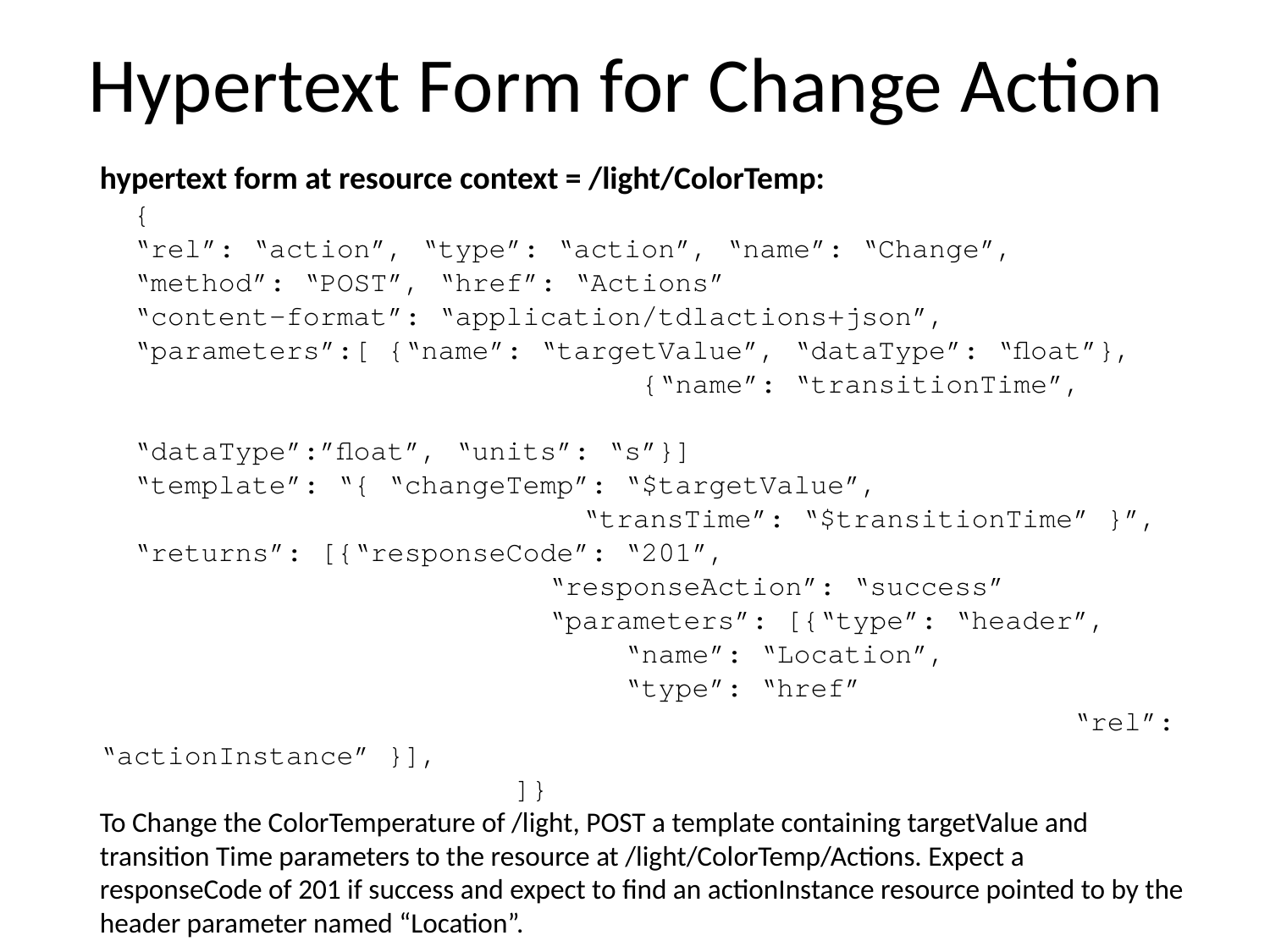

# Hypertext Form for Change Action
hypertext form at resource context = /light/ColorTemp:
  {
  “rel”: “action”, “type”: “action”, “name”: “Change”,
  “method”: “POST”, “href”: “Actions”
  “content-format”: “application/tdlactions+json”,
  “parameters”:[ {“name”: “targetValue”, “dataType”: “float”},
				  {“name”: “transitionTime”, 						  			       “dataType”:”float”, “units”: “s”}]
  “template”: “{ “changeTemp”: “$targetValue”,
			      “transTime”: “$transitionTime” }”,
  “returns”: [{“responseCode”: “201”,
			    “responseAction”: “success”
			    “parameters”: [{“type”: “header”,
                               “name”: “Location”,
                               “type”: “href”
							     “rel”: “actionInstance” }],
			  ]}
To Change the ColorTemperature of /light, POST a template containing targetValue and transition Time parameters to the resource at /light/ColorTemp/Actions. Expect a responseCode of 201 if success and expect to find an actionInstance resource pointed to by the header parameter named “Location”.